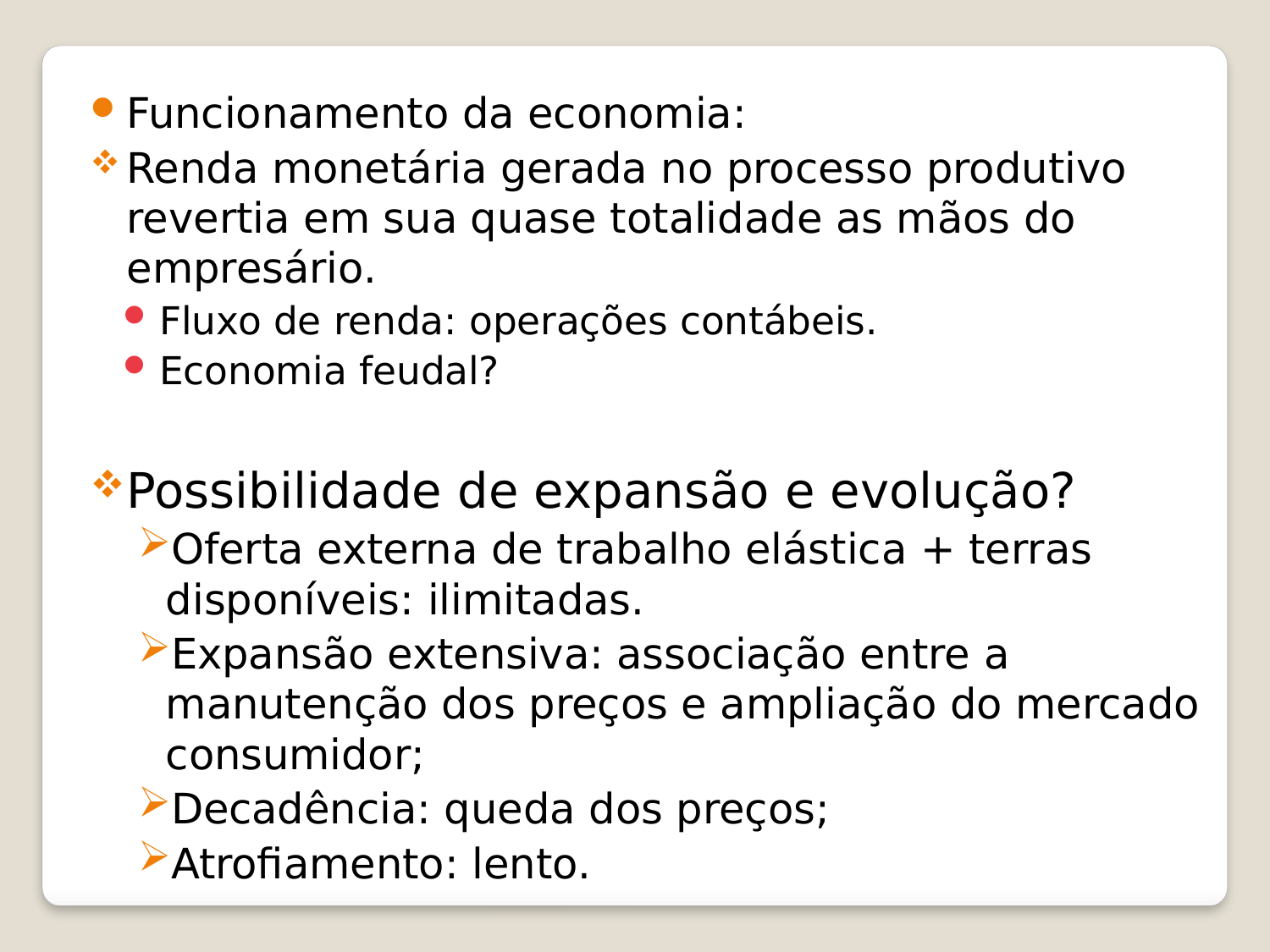

Funcionamento da economia:
Renda monetária gerada no processo produtivo revertia em sua quase totalidade as mãos do empresário.
Fluxo de renda: operações contábeis.
Economia feudal?

Possibilidade de expansão e evolução?
Oferta externa de trabalho elástica + terras disponíveis: ilimitadas.
Expansão extensiva: associação entre a manutenção dos preços e ampliação do mercado consumidor;
Decadência: queda dos preços;
Atrofiamento: lento.